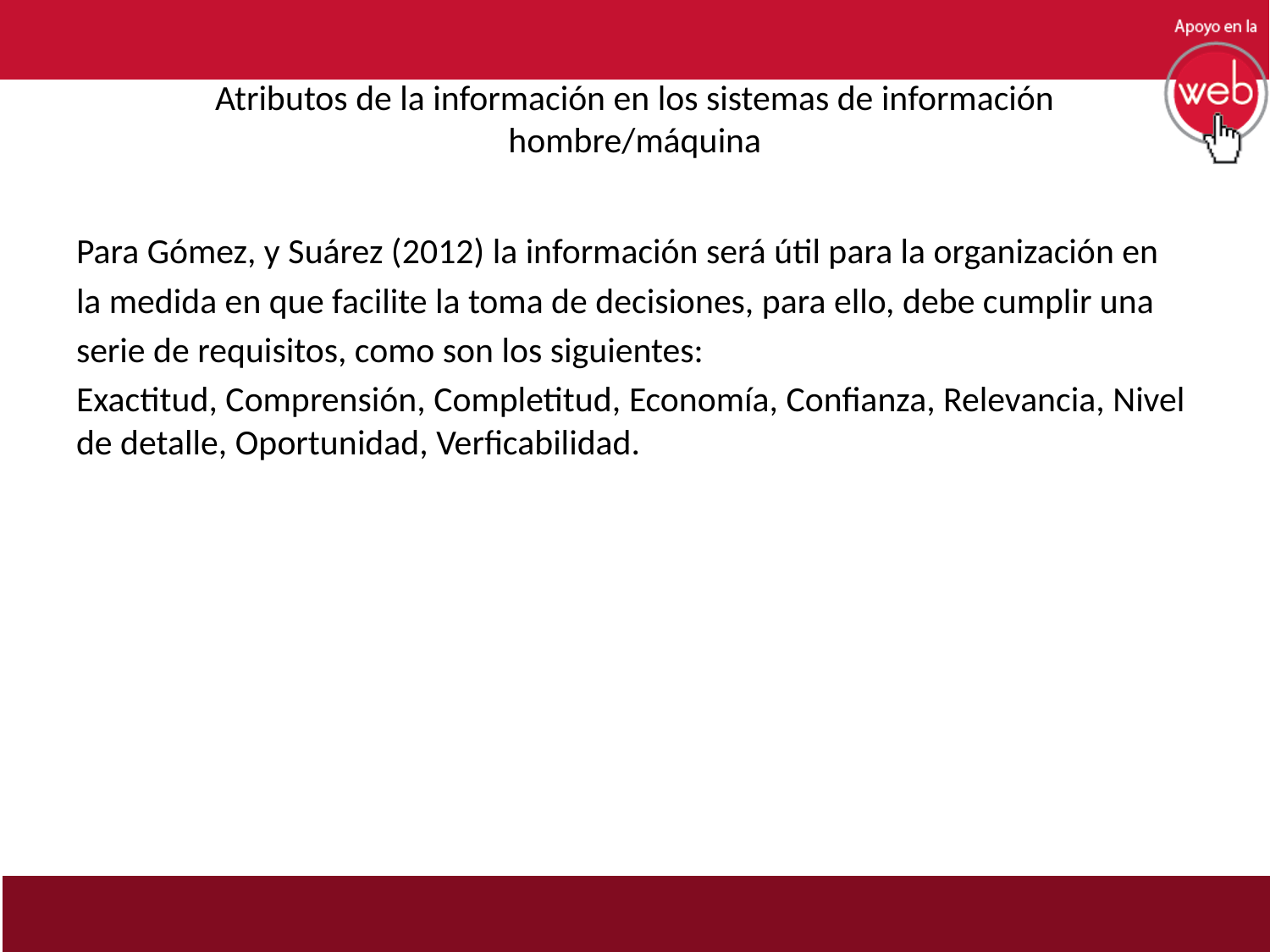

# Atributos de la información en los sistemas de información hombre/máquina
Para Gómez, y Suárez (2012) la información será útil para la organización en
la medida en que facilite la toma de decisiones, para ello, debe cumplir una
serie de requisitos, como son los siguientes:
Exactitud, Comprensión, Completitud, Economía, Confianza, Relevancia, Nivel de detalle, Oportunidad, Verficabilidad.